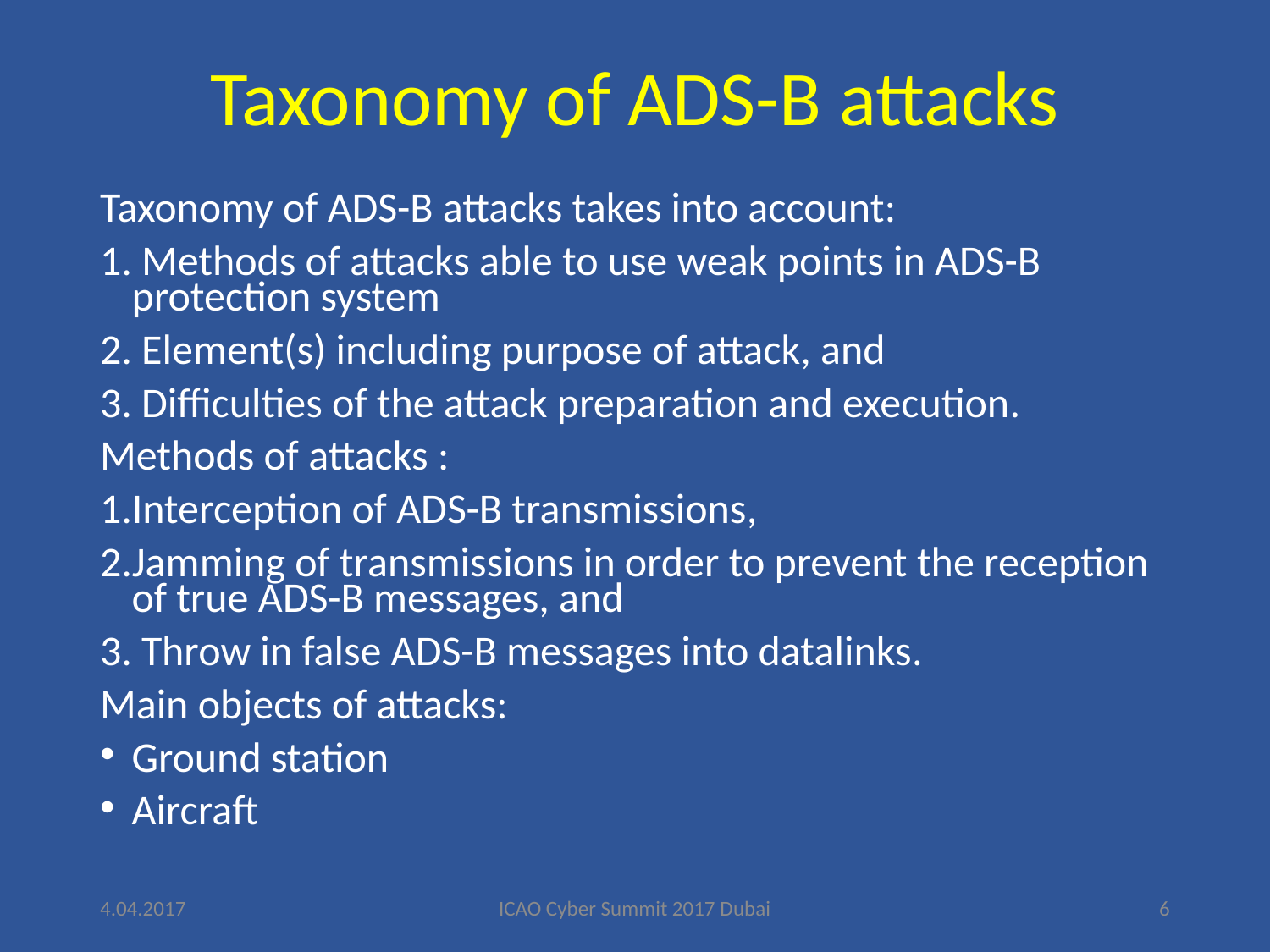

# Taxonomy of ADS-B attacks
Taxonomy of ADS-B attacks takes into account:
1. Methods of attacks able to use weak points in ADS-B protection system
2. Element(s) including purpose of attack, and
3. Difficulties of the attack preparation and execution.
Methods of attacks :
Interception of ADS-B transmissions,
Jamming of transmissions in order to prevent the reception of true ADS-B messages, and
3. Throw in false ADS-B messages into datalinks.
Main objects of attacks:
Ground station
Aircraft
4.04.2017
ICAO Cyber Summit 2017 Dubai
6